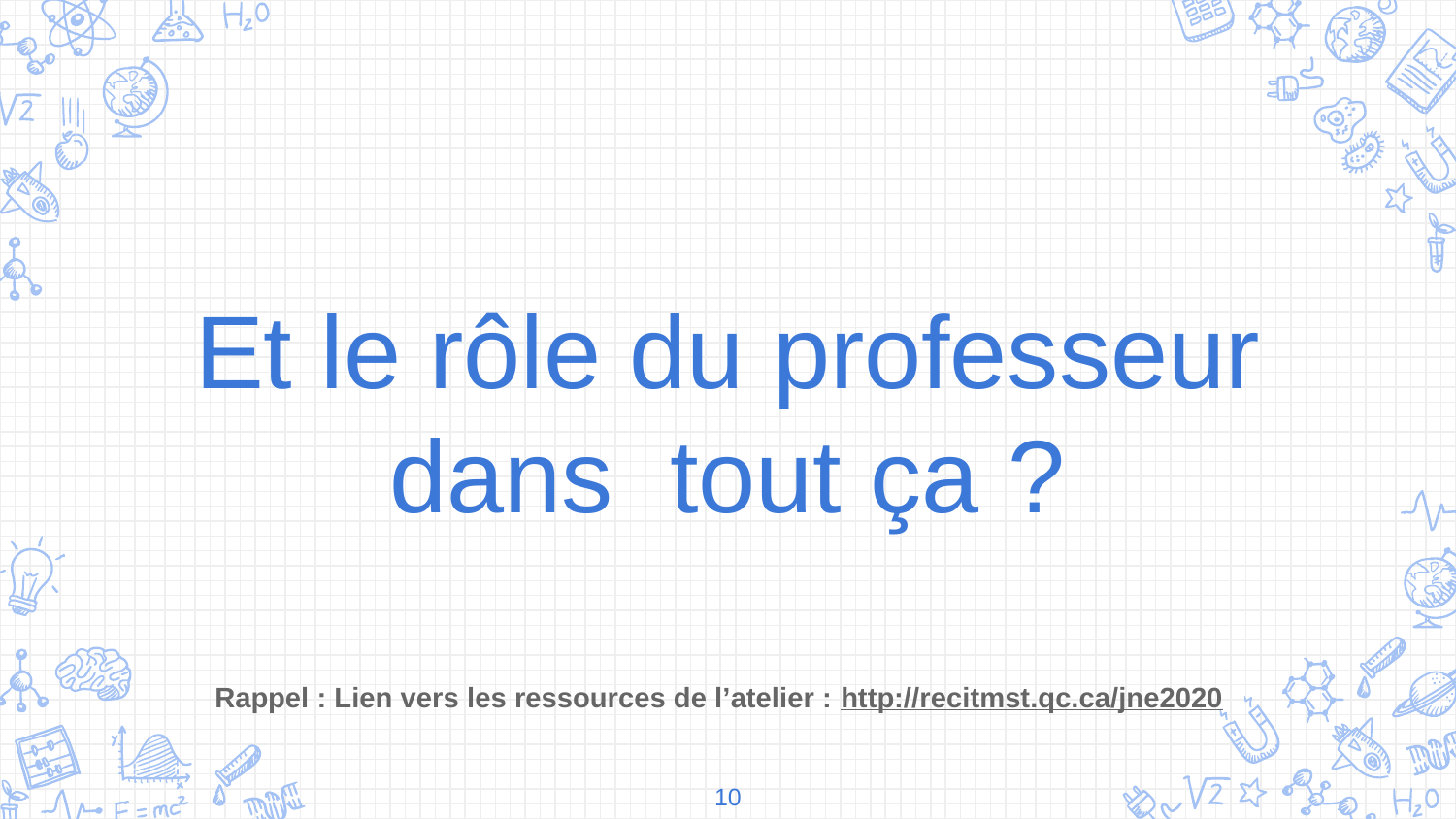

Et le rôle du professeur dans  tout ça ?
Rappel : Lien vers les ressources de l’atelier : http://recitmst.qc.ca/jne2020
10